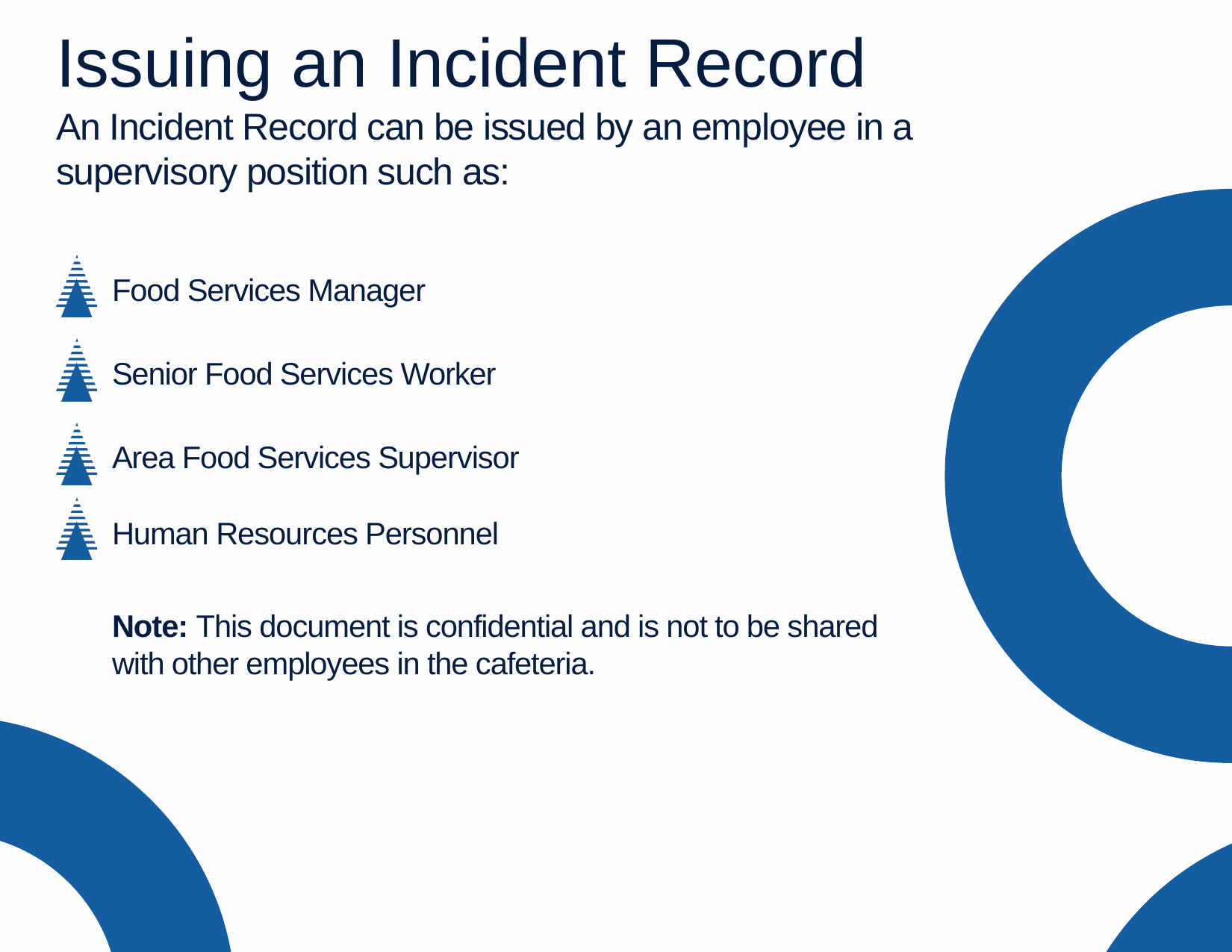

Issuing an Incident Record
An Incident Record can be issued by an employee in a supervisory position such as:

Food Services Manager

Senior Food Services Worker

Area Food Services Supervisor

Human Resources Personnel
Note: This document is confidential and is not to be shared with other employees in the cafeteria.